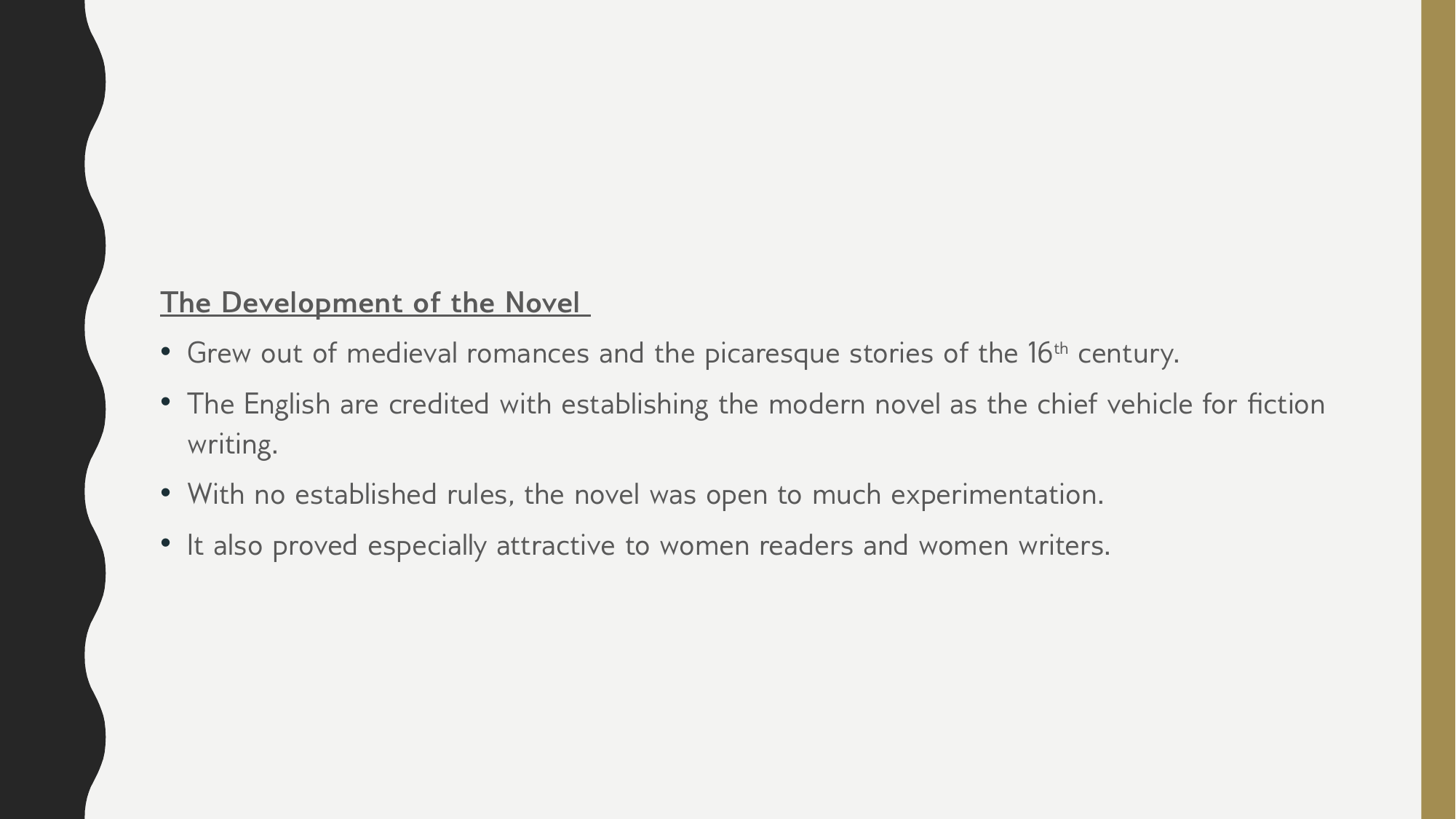

#
The Development of the Novel
Grew out of medieval romances and the picaresque stories of the 16th century.
The English are credited with establishing the modern novel as the chief vehicle for fiction writing.
With no established rules, the novel was open to much experimentation.
It also proved especially attractive to women readers and women writers.